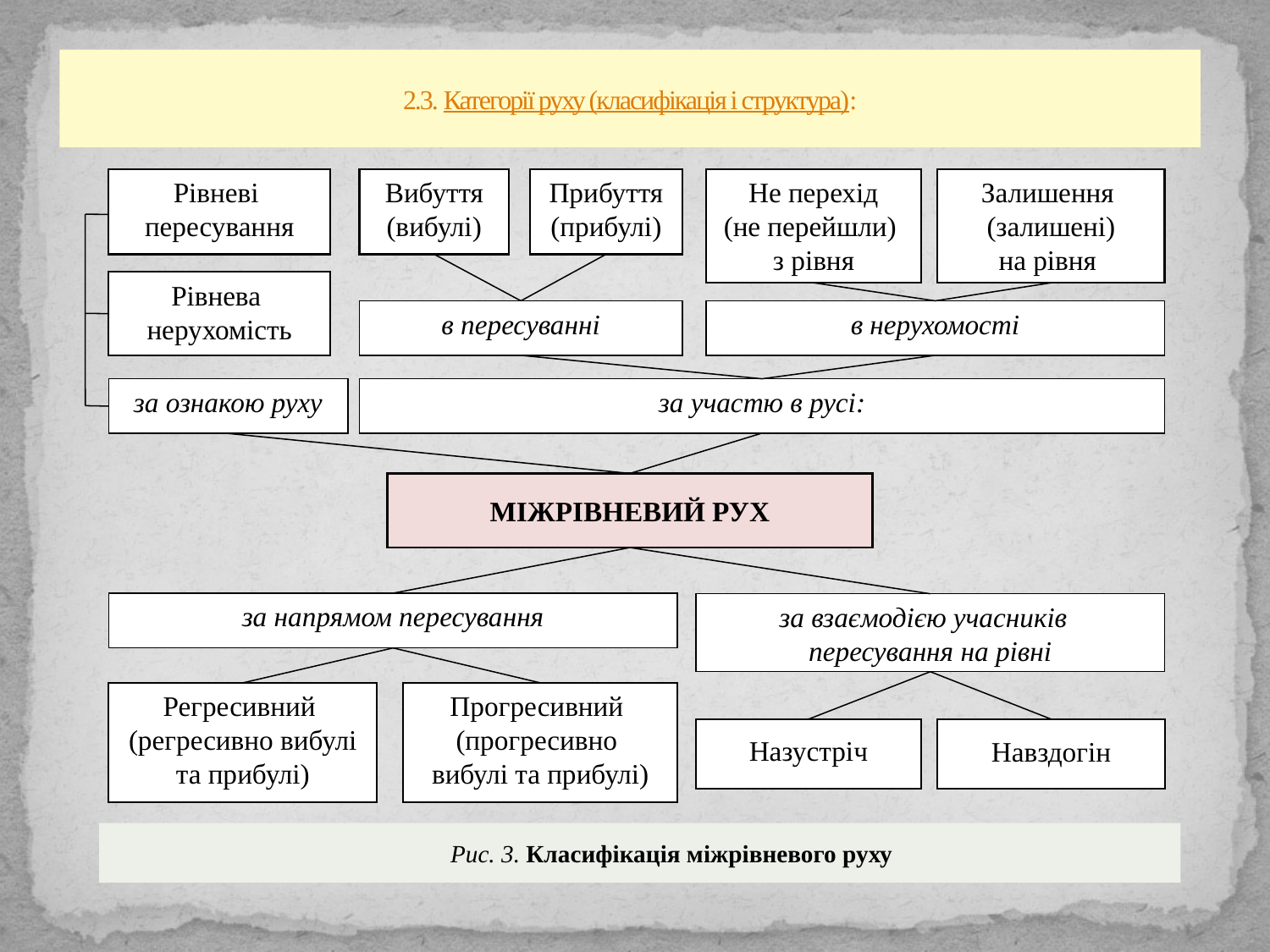

# 2.3. Категорії руху (класифікація і структура):

Рівневі
пересування
Вибуття
(вибулі)
Прибуття
(прибулі)
Не перехід
(не перейшли)
з рівня
Залишення
(залишені)
на рівня
Рівнева
нерухомість
в пересуванні
в нерухомості
за ознакою руху
за участю в русі:
МІЖРІВНЕВИЙ РУХ
за напрямом пересування
за взаємодією учасників
пересування на рівні
Регресивний
(регресивно вибулі та прибулі)
Прогресивний
(прогресивно
вибулі та прибулі)

Назустріч

Навздогін

Рис. 3. Класифікація міжрівневого руху